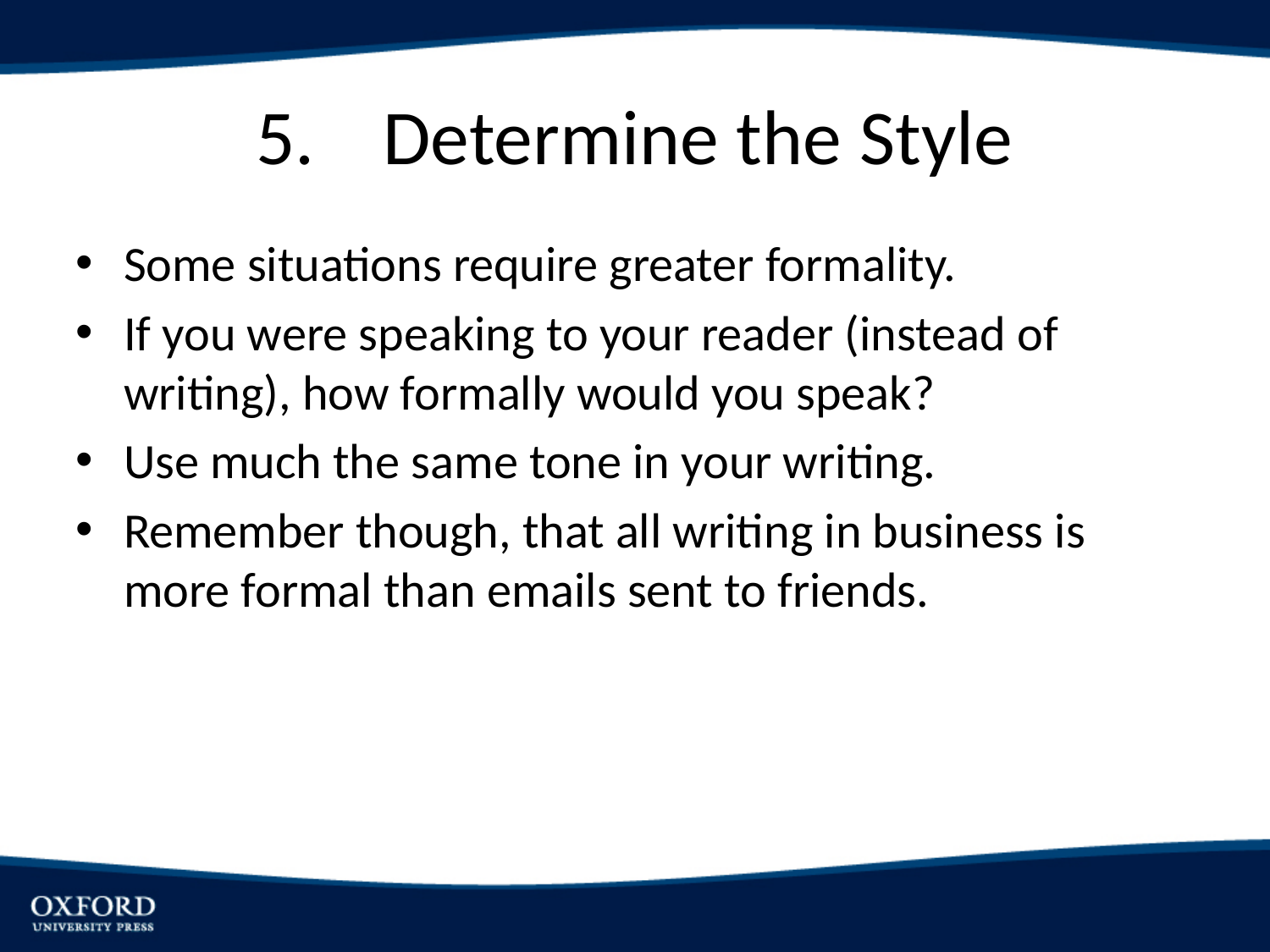

# 5.	Determine the Style
Some situations require greater formality.
If you were speaking to your reader (instead of writing), how formally would you speak?
Use much the same tone in your writing.
Remember though, that all writing in business is more formal than emails sent to friends.